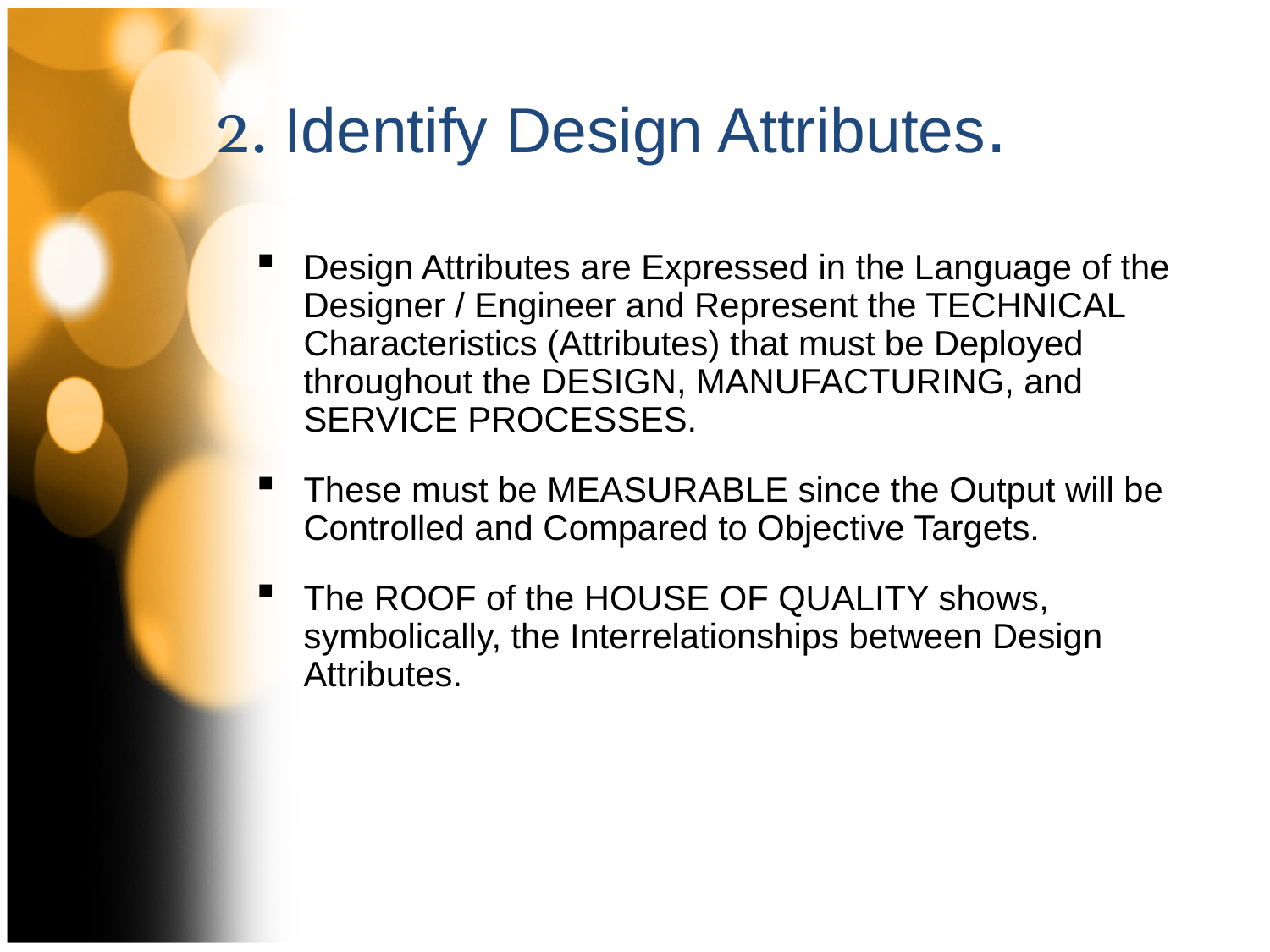

2. Identify Design Attributes.
Design Attributes are Expressed in the Language of the Designer / Engineer and Represent the TECHNICAL Characteristics (Attributes) that must be Deployed throughout the DESIGN, MANUFACTURING, and SERVICE PROCESSES.

These must be MEASURABLE since the Output will be Controlled and Compared to Objective Targets.

The ROOF of the HOUSE OF QUALITY shows, symbolically, the Interrelationships between Design Attributes.